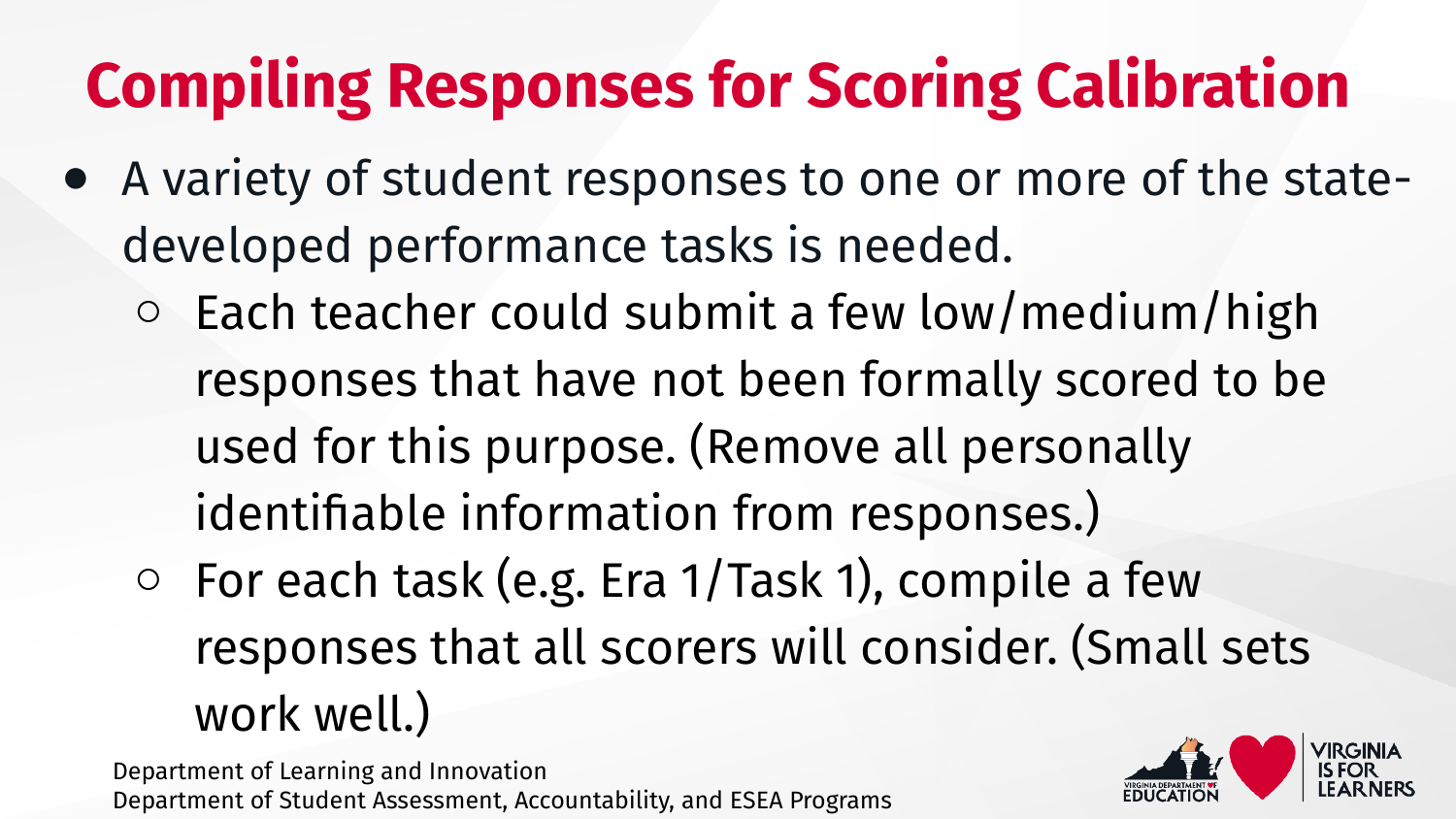

# Compiling Responses for Scoring Calibration
A variety of student responses to one or more of the state-developed performance tasks is needed.
Each teacher could submit a few low/medium/high responses that have not been formally scored to be used for this purpose. (Remove all personally identifiable information from responses.)
For each task (e.g. Era 1/Task 1), compile a few responses that all scorers will consider. (Small sets work well.)